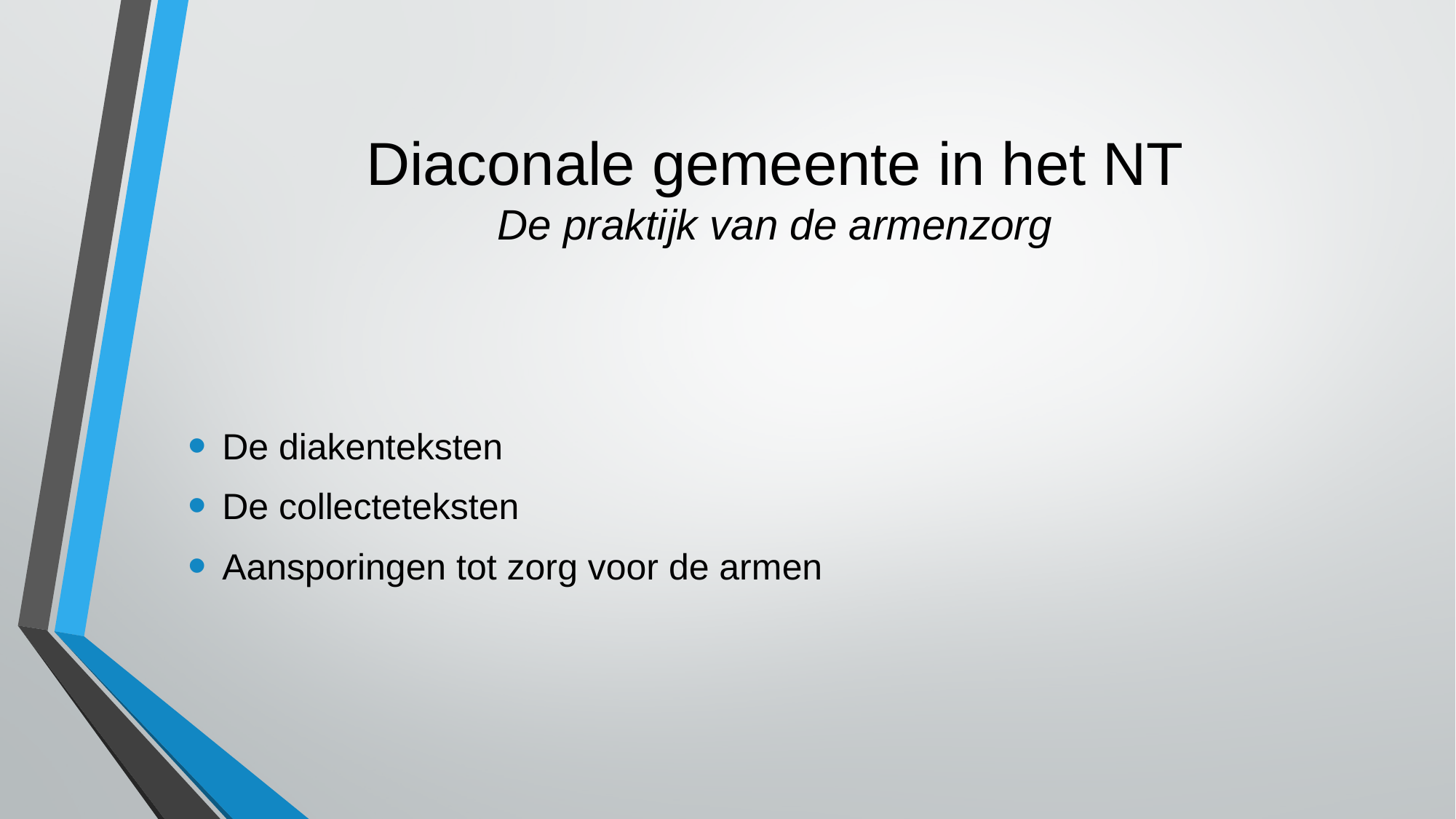

# Diaconale gemeente in het NT De praktijk van de armenzorg
De diakenteksten
De collecteteksten
Aansporingen tot zorg voor de armen